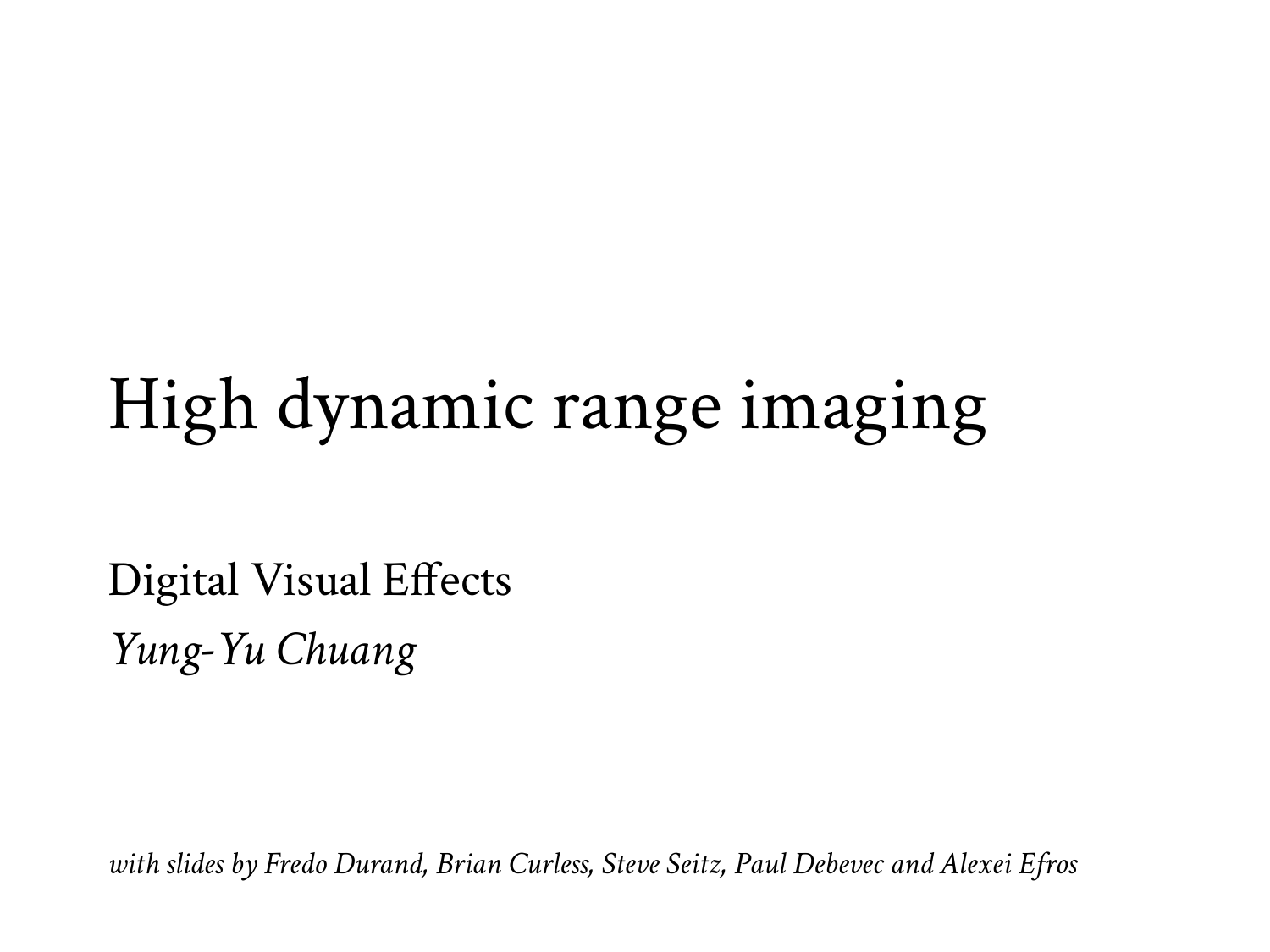

# High dynamic range imaging
Digital Visual Effects
Yung-Yu Chuang
with slides by Fredo Durand, Brian Curless, Steve Seitz, Paul Debevec and Alexei Efros